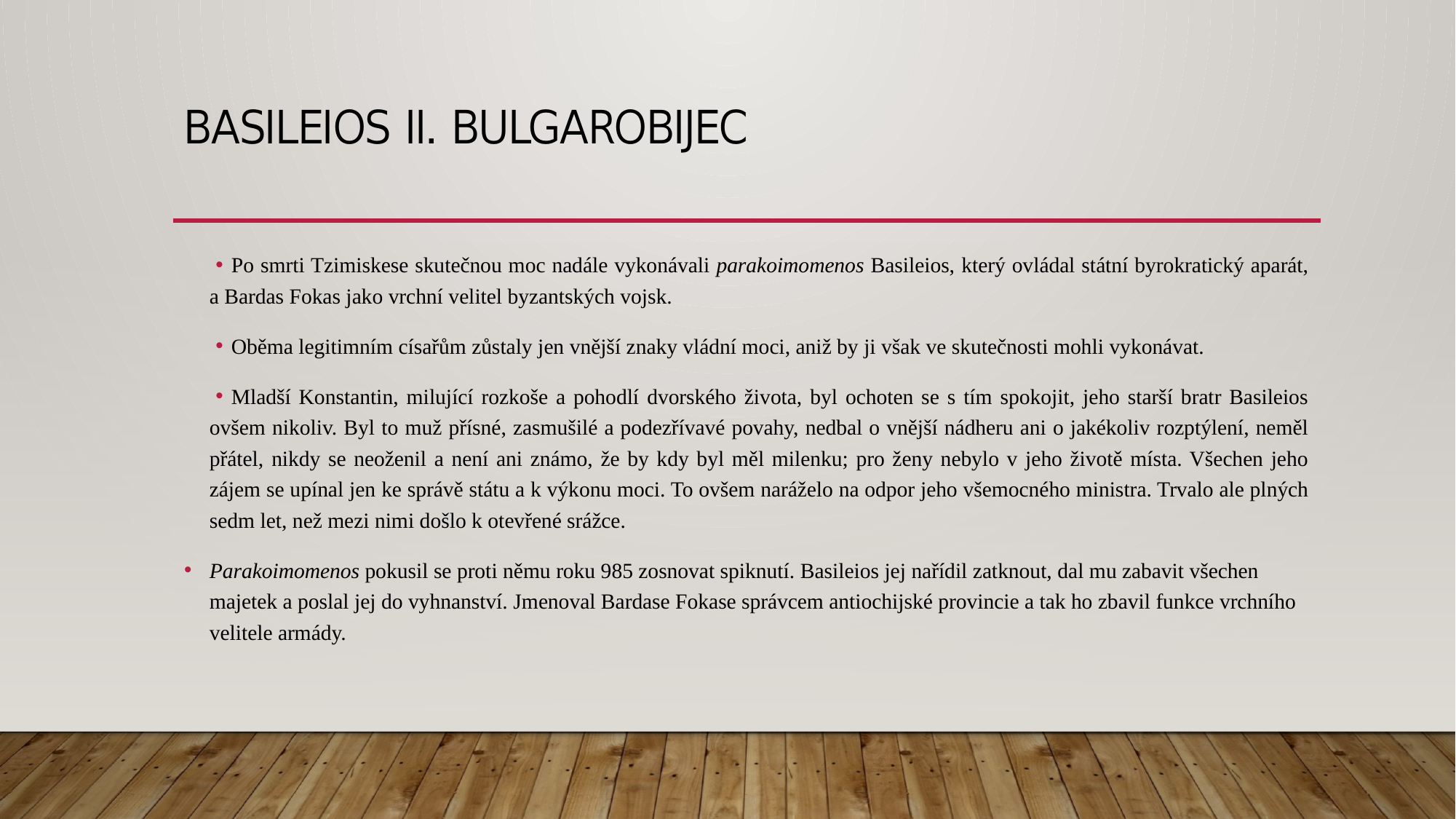

# Basileios II. bulgarobijec
Po smrti Tzimiskese skutečnou moc nadále vykonávali parakoimomenos Basileios, který ovládal státní byrokratický aparát, a Bardas Fokas jako vrchní velitel byzantských vojsk.
Oběma legitimním císařům zůstaly jen vnější znaky vládní moci, aniž by ji však ve skutečnosti mohli vykonávat.
Mladší Konstantin, milující rozkoše a pohodlí dvorského života, byl ochoten se s tím spokojit, jeho starší bratr Basileios ovšem nikoliv. Byl to muž přísné, zasmušilé a podezřívavé povahy, nedbal o vnější nádheru ani o jakékoliv rozptýlení, neměl přátel, nikdy se neoženil a není ani známo, že by kdy byl měl milenku; pro ženy nebylo v jeho životě místa. Všechen jeho zájem se upínal jen ke správě státu a k výkonu moci. To ovšem naráželo na odpor jeho všemocného ministra. Trvalo ale plných sedm let, než mezi nimi došlo k otevřené srážce.
Parakoimomenos pokusil se proti němu roku 985 zosnovat spiknutí. Basileios jej nařídil zatknout, dal mu zabavit všechen majetek a poslal jej do vyhnanství. Jmenoval Bardase Fokase správcem antiochijské provincie a tak ho zbavil funkce vrchního velitele armády.